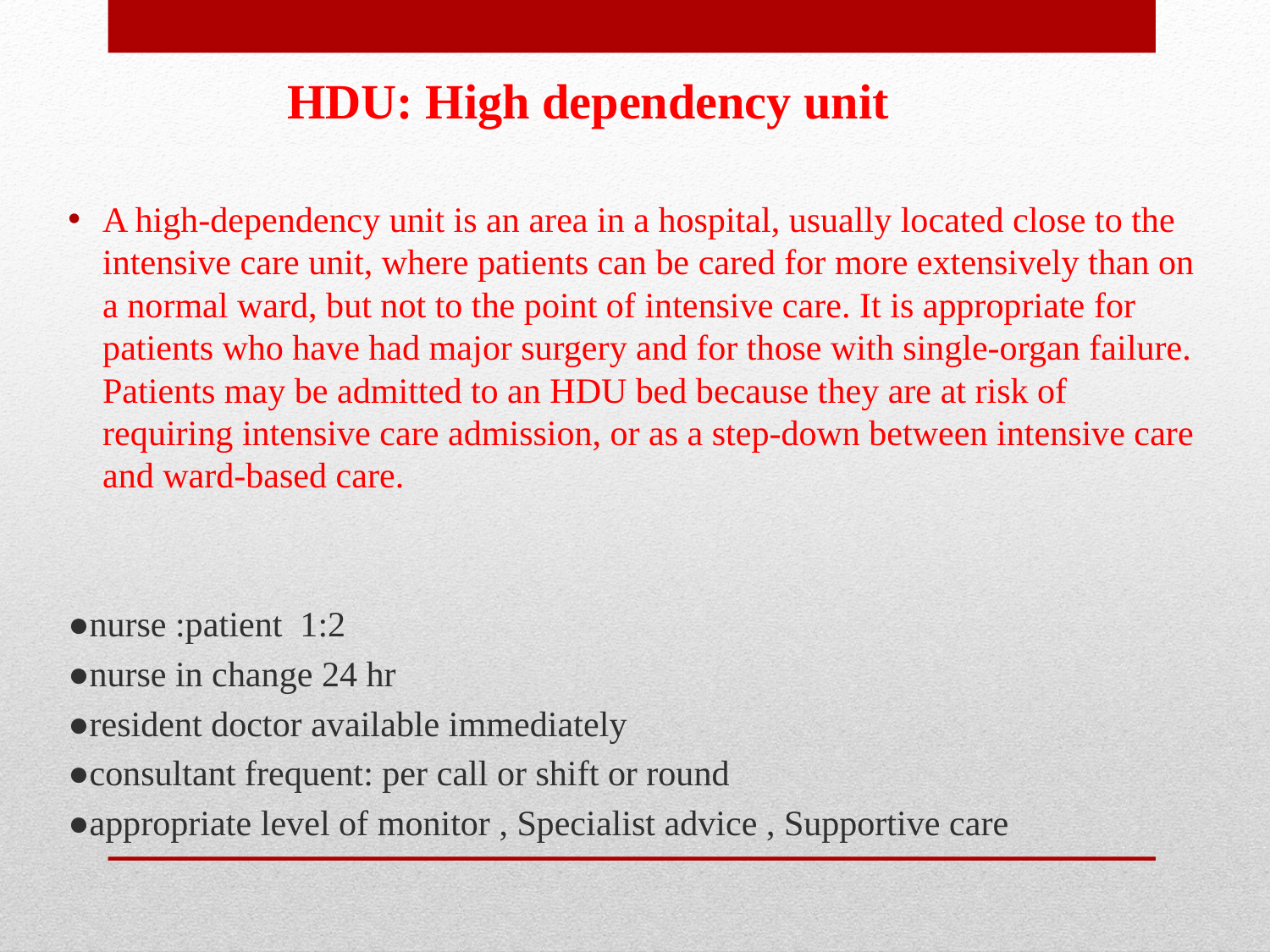

HDU: High dependency unit

A high-dependency unit is an area in a hospital, usually located close to the intensive care unit, where patients can be cared for more extensively than on a normal ward, but not to the point of intensive care. It is appropriate for patients who have had major surgery and for those with single-organ failure. Patients may be admitted to an HDU bed because they are at risk of requiring intensive care admission, or as a step-down between intensive care and ward-based care.

●nurse :patient  1:2
●nurse in change 24 hr
●resident doctor available immediately
●consultant frequent: per call or shift or round
●appropriate level of monitor , Specialist advice , Supportive care